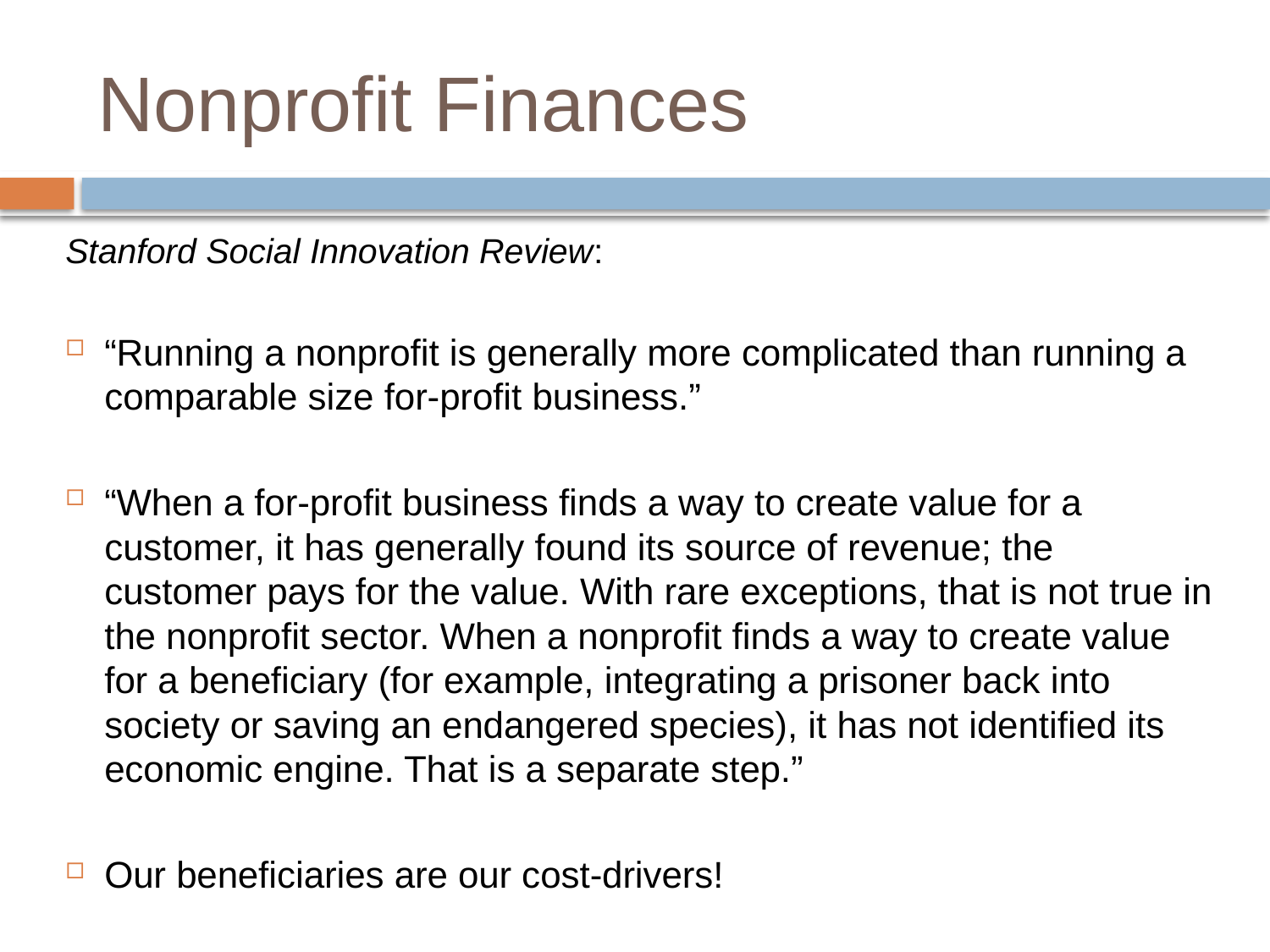

# Nonprofit Finances
Stanford Social Innovation Review:

“Running a nonprofit is generally more complicated than running a comparable size for-profit business.”

“When a for-profit business finds a way to create value for a customer, it has generally found its source of revenue; the customer pays for the value. With rare exceptions, that is not true in the nonprofit sector. When a nonprofit finds a way to create value for a beneficiary (for example, integrating a prisoner back into society or saving an endangered species), it has not identified its economic engine. That is a separate step.”

Our beneficiaries are our cost-drivers!